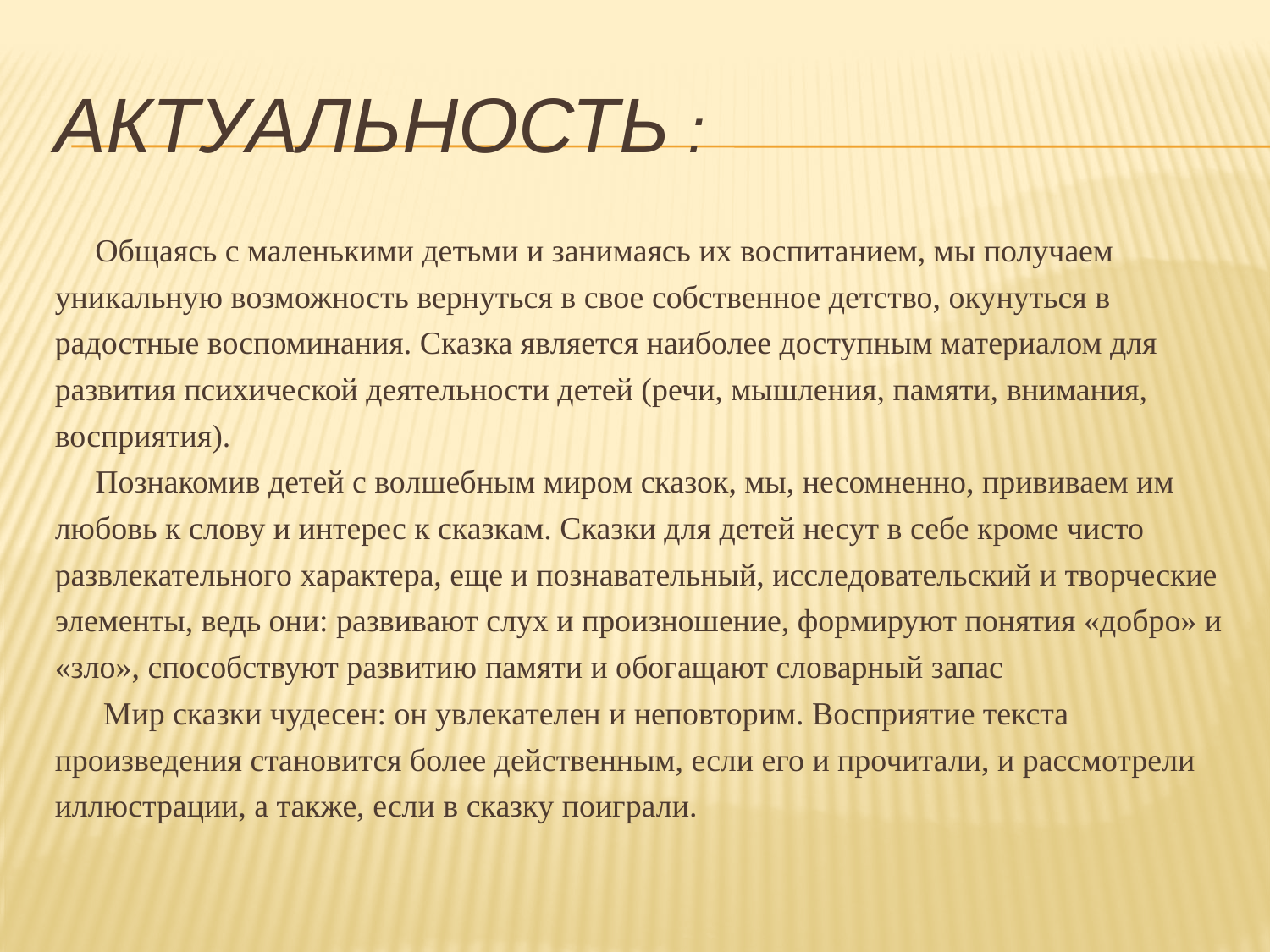

# Актуальность :
     Общаясь с маленькими детьми и занимаясь их воспитанием, мы получаем уникальную возможность вернуться в свое собственное детство, окунуться в радостные воспоминания. Сказка является наиболее доступным материалом для развития психической деятельности детей (речи, мышления, памяти, внимания, восприятия).
     Познакомив детей с волшебным миром сказок, мы, несомненно, прививаем им любовь к слову и интерес к сказкам. Сказки для детей несут в себе кроме чисто развлекательного характера, еще и познавательный, исследовательский и творческие элементы, ведь они: развивают слух и произношение, формируют понятия «добро» и «зло», способствуют развитию памяти и обогащают словарный запас
      Мир сказки чудесен: он увлекателен и неповторим. Восприятие текста произведения становится более действенным, если его и прочитали, и рассмотрели  иллюстрации, а также, если в сказку поиграли.